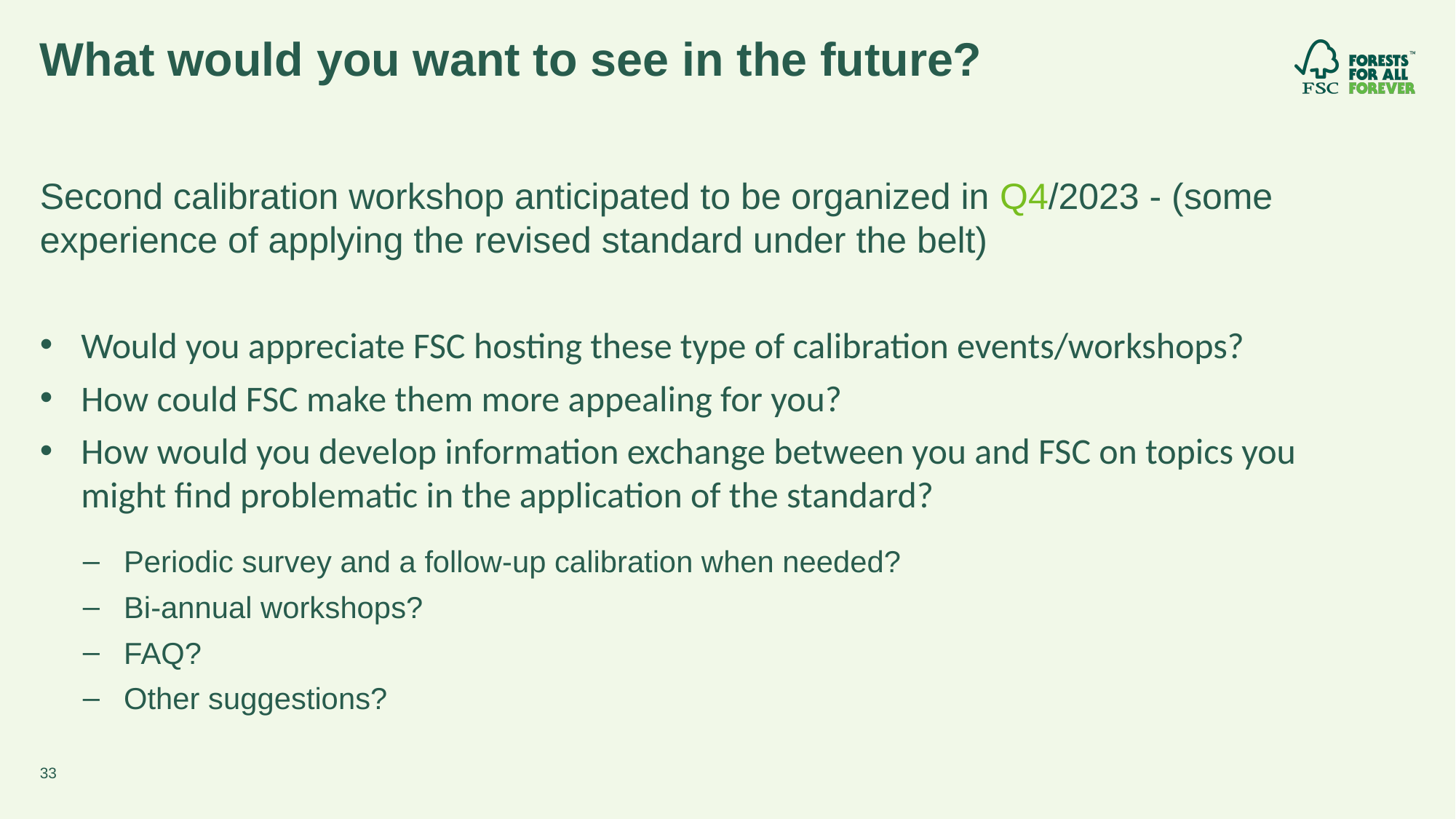

# What would you want to see in the future?
Second calibration workshop anticipated to be organized in Q4/2023 - (some experience of applying the revised standard under the belt)

Would you appreciate FSC hosting these type of calibration events/workshops?
How could FSC make them more appealing for you?
How would you develop information exchange between you and FSC on topics you might find problematic in the application of the standard?
Periodic survey and a follow-up calibration when needed?
Bi-annual workshops?
FAQ?
Other suggestions?
33